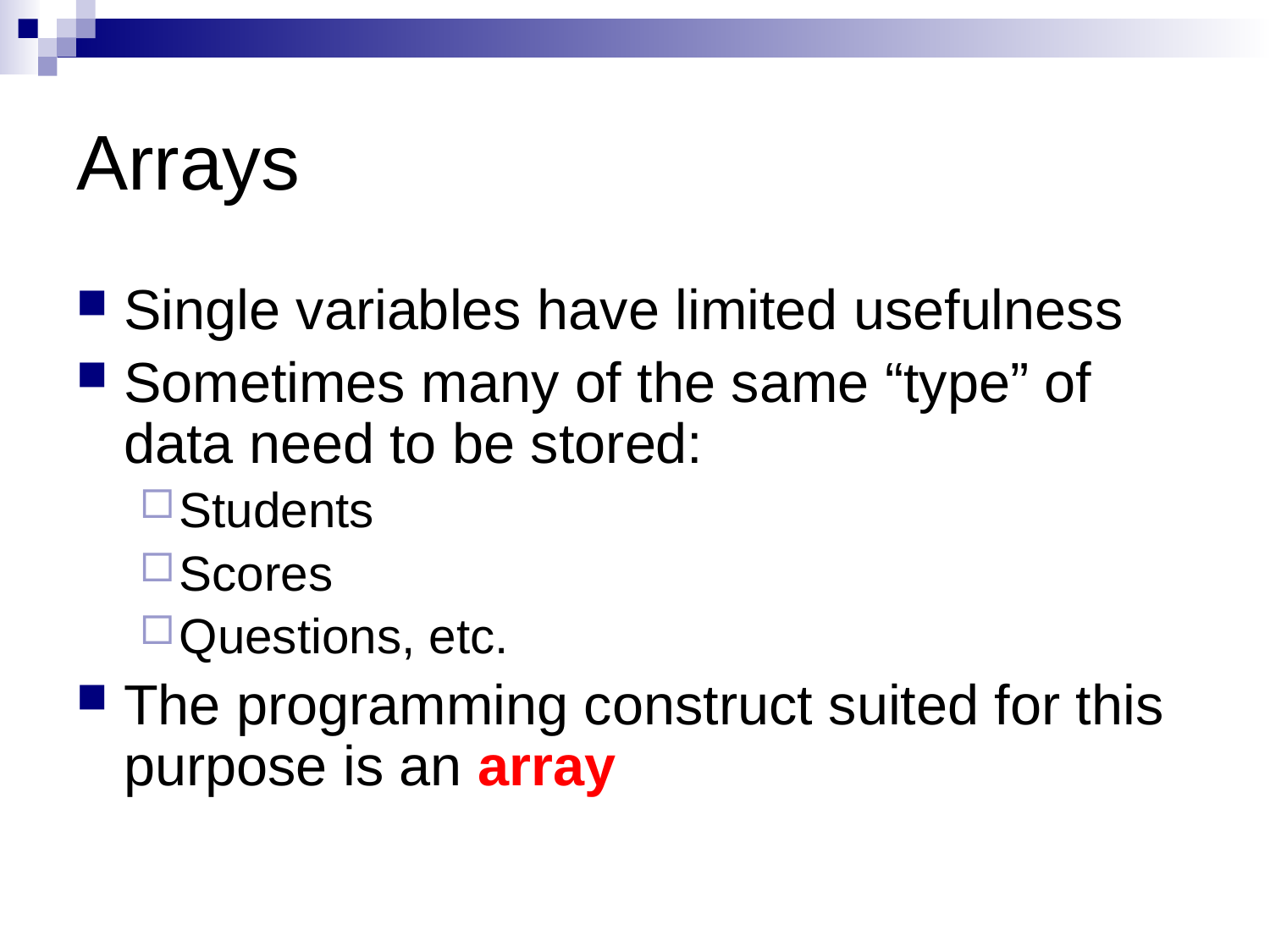

# Arrays
Single variables have limited usefulness
Sometimes many of the same “type” of data need to be stored:
Students
Scores
Questions, etc.
The programming construct suited for this purpose is an array